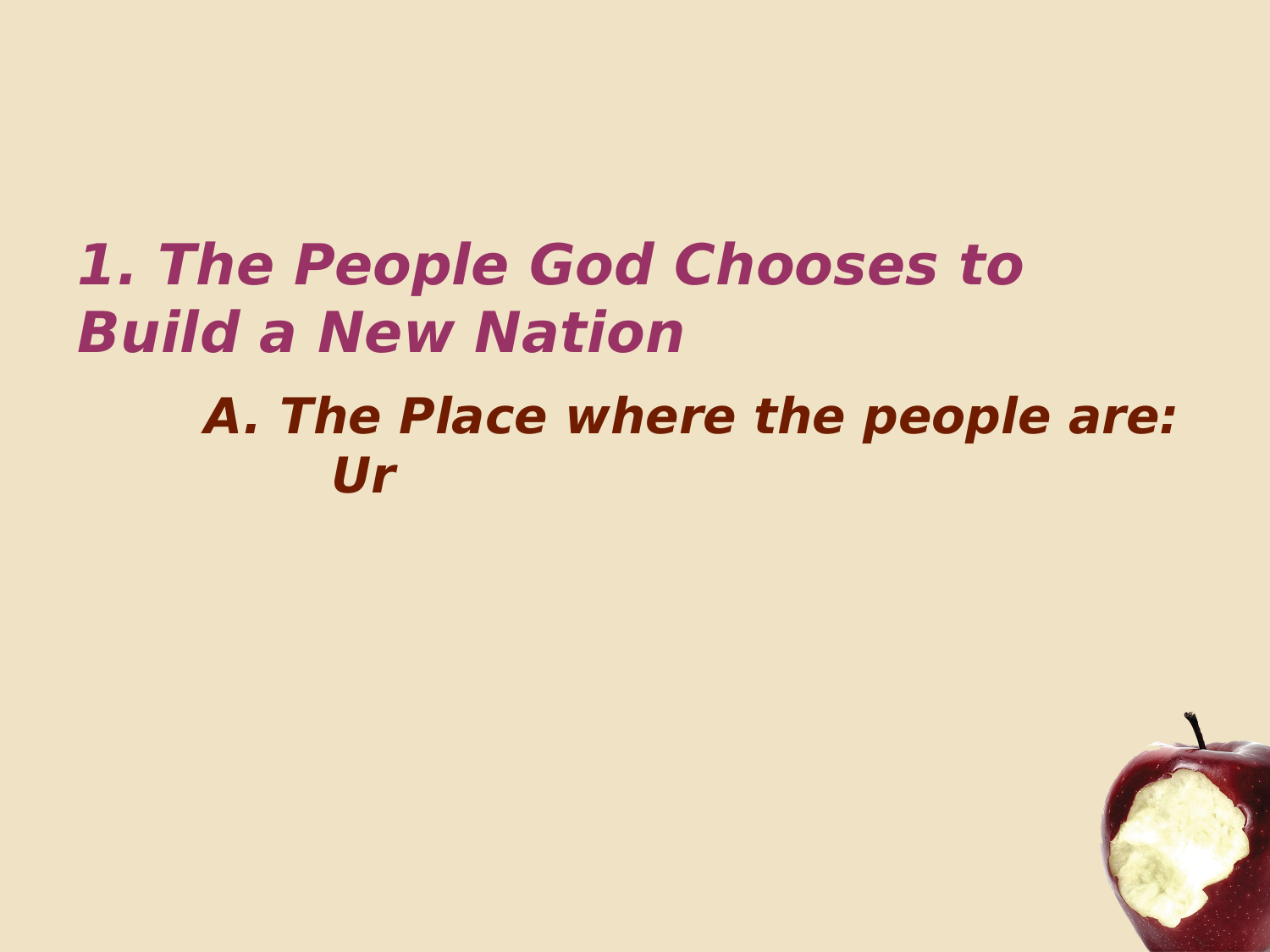

#
1. The People God Chooses to Build a New Nation
	A. The Place where the people are: 		Ur